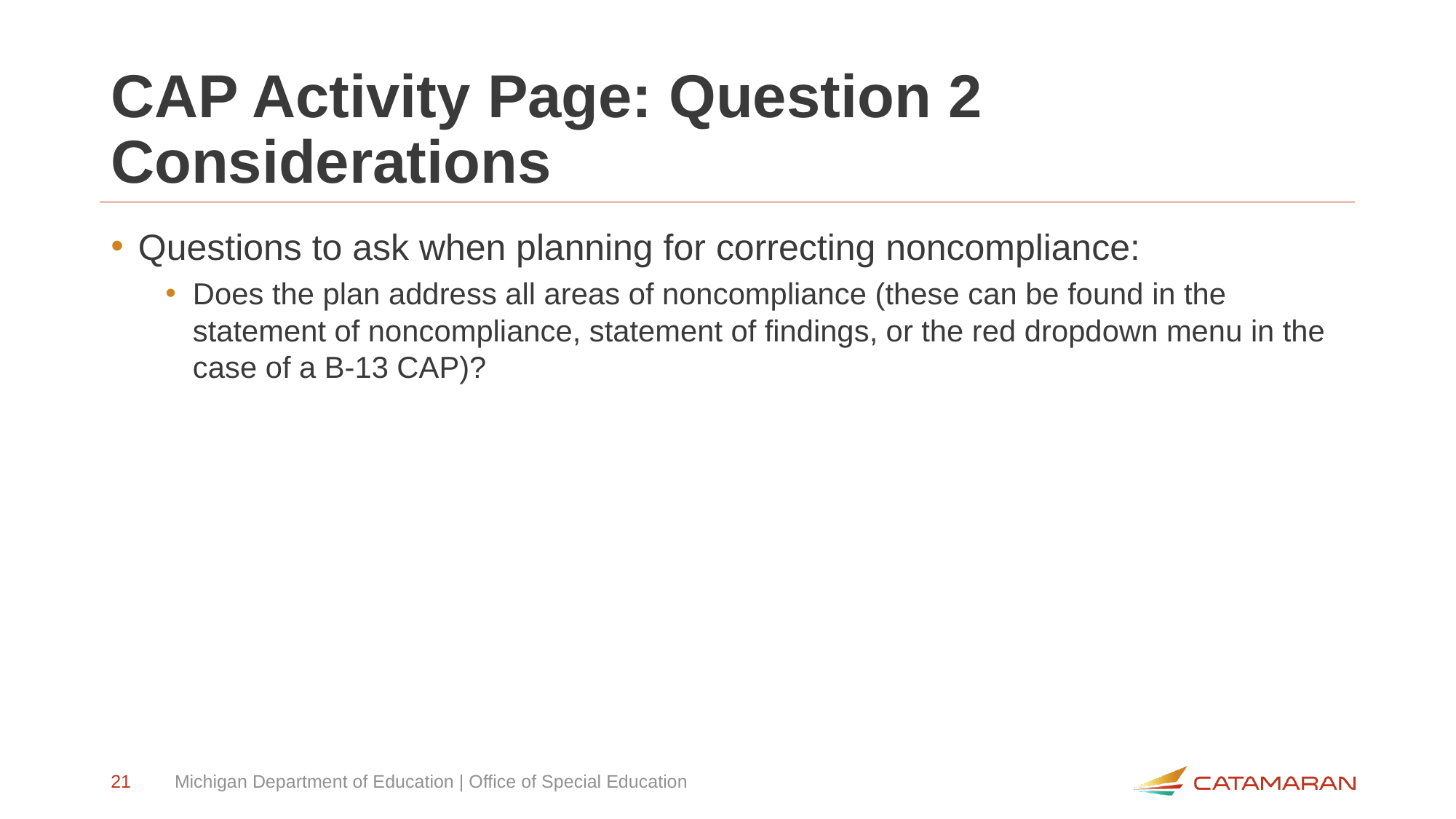

# CAP Activity Page: Question 2 Considerations
Questions to ask when planning for correcting noncompliance:
Does the plan address all areas of noncompliance (these can be found in the statement of noncompliance, statement of findings, or the red dropdown menu in the case of a B-13 CAP)?

21
Michigan Department of Education | Office of Special Education